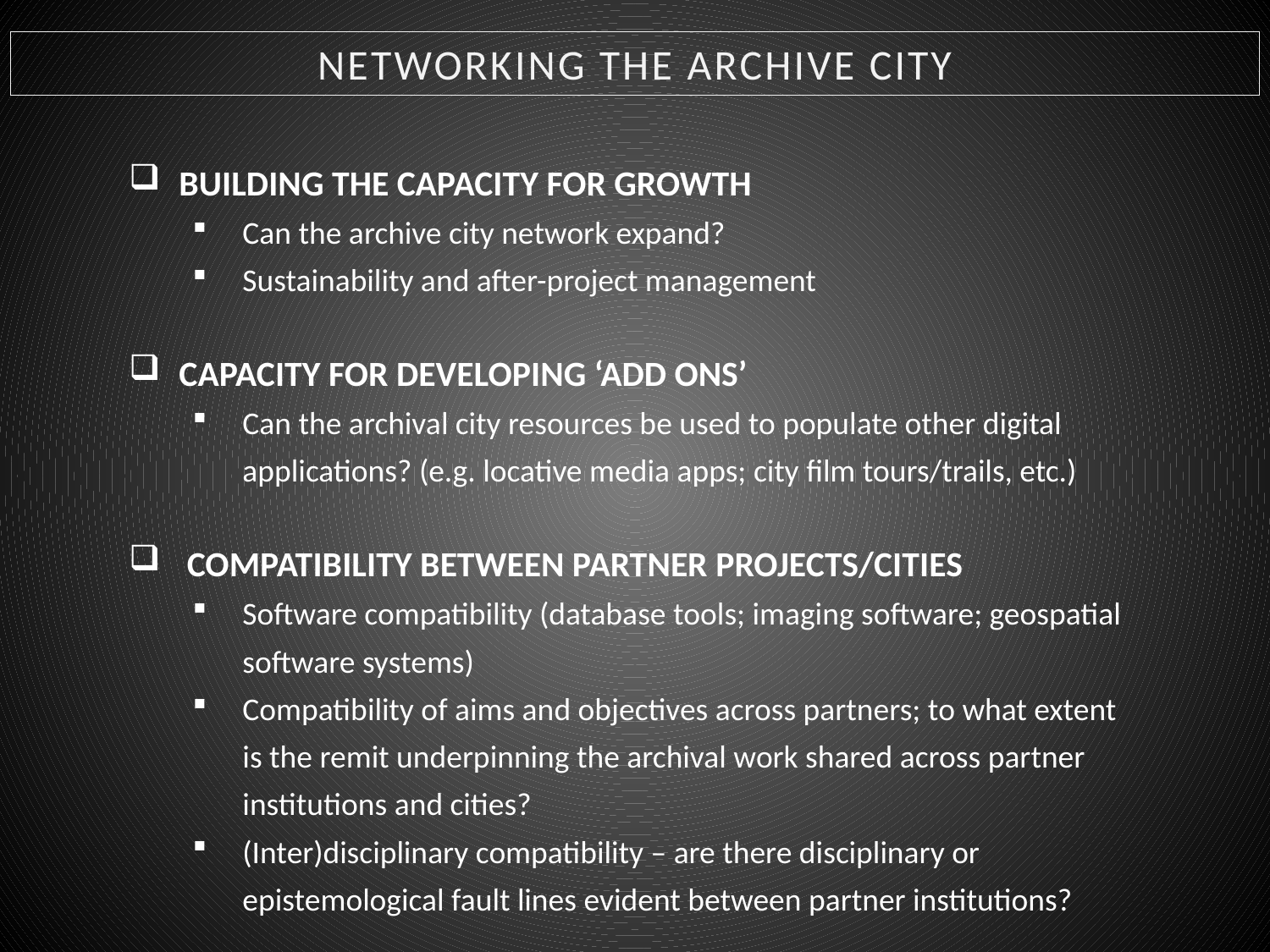

NETWORKING THE ARCHIVE CITY
BUILDING THE CAPACITY FOR GROWTH
Can the archive city network expand?
Sustainability and after-project management

CAPACITY FOR DEVELOPING ‘ADD ONS’
Can the archival city resources be used to populate other digital applications? (e.g. locative media apps; city film tours/trails, etc.)

 COMPATIBILITY BETWEEN PARTNER PROJECTS/CITIES
Software compatibility (database tools; imaging software; geospatial software systems)
Compatibility of aims and objectives across partners; to what extent is the remit underpinning the archival work shared across partner institutions and cities?
(Inter)disciplinary compatibility – are there disciplinary or epistemological fault lines evident between partner institutions?